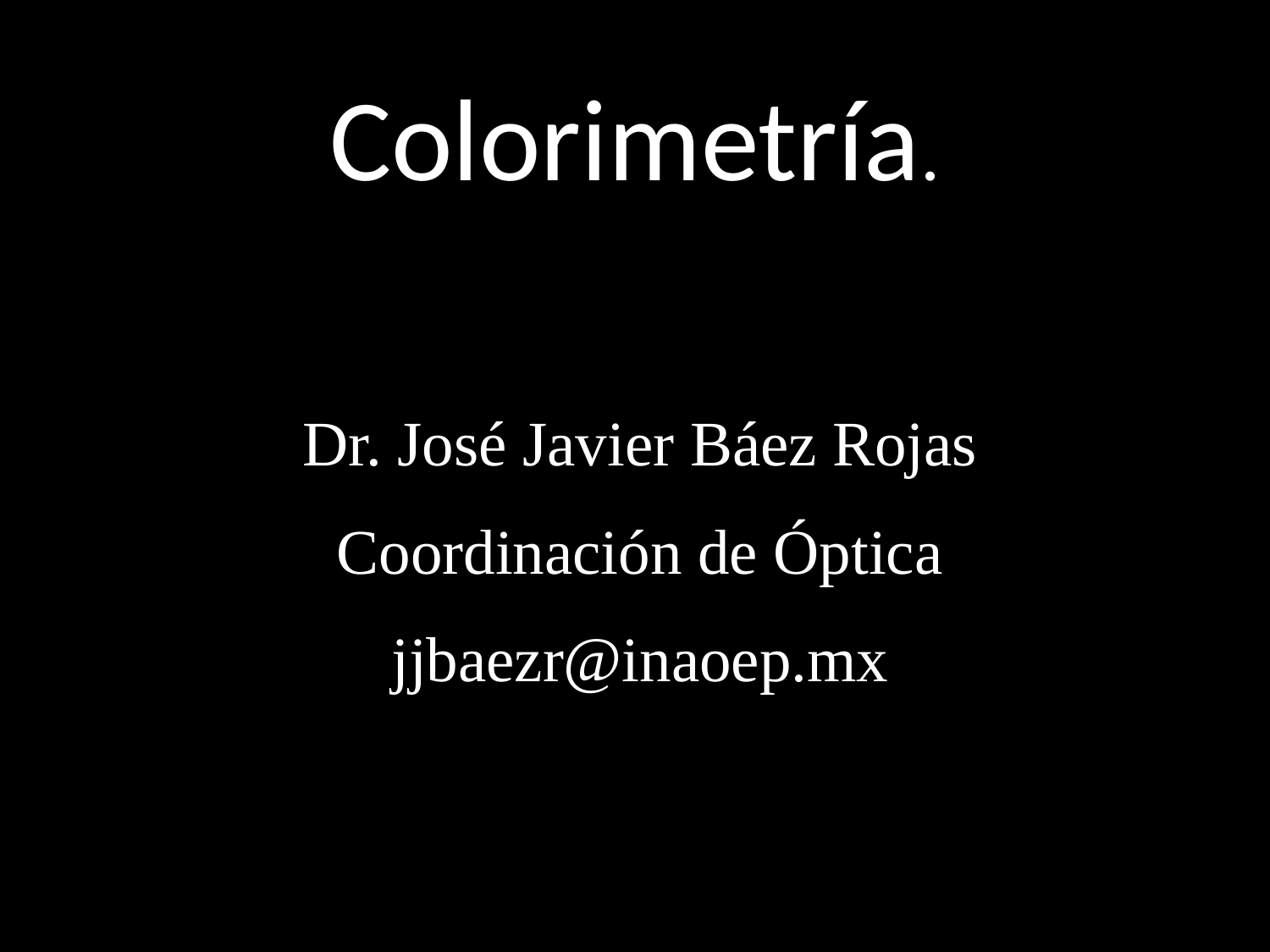

# Colorimetría.
Dr. José Javier Báez Rojas
Coordinación de Óptica
jjbaezr@inaoep.mx